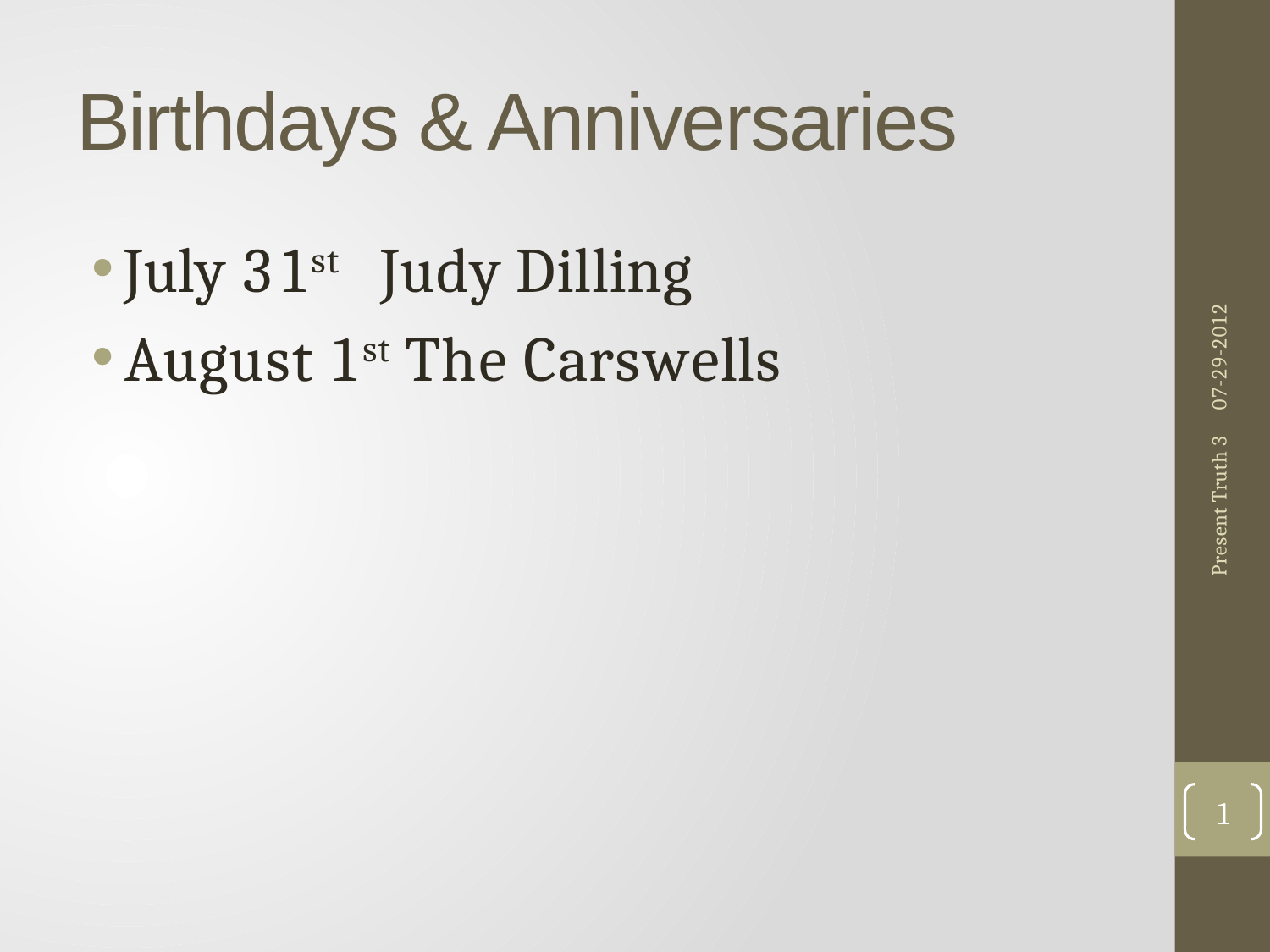

# Birthdays & Anniversaries
July 31st   Judy Dilling
August 1st The Carswells
07-29-2012
Present Truth 3
1